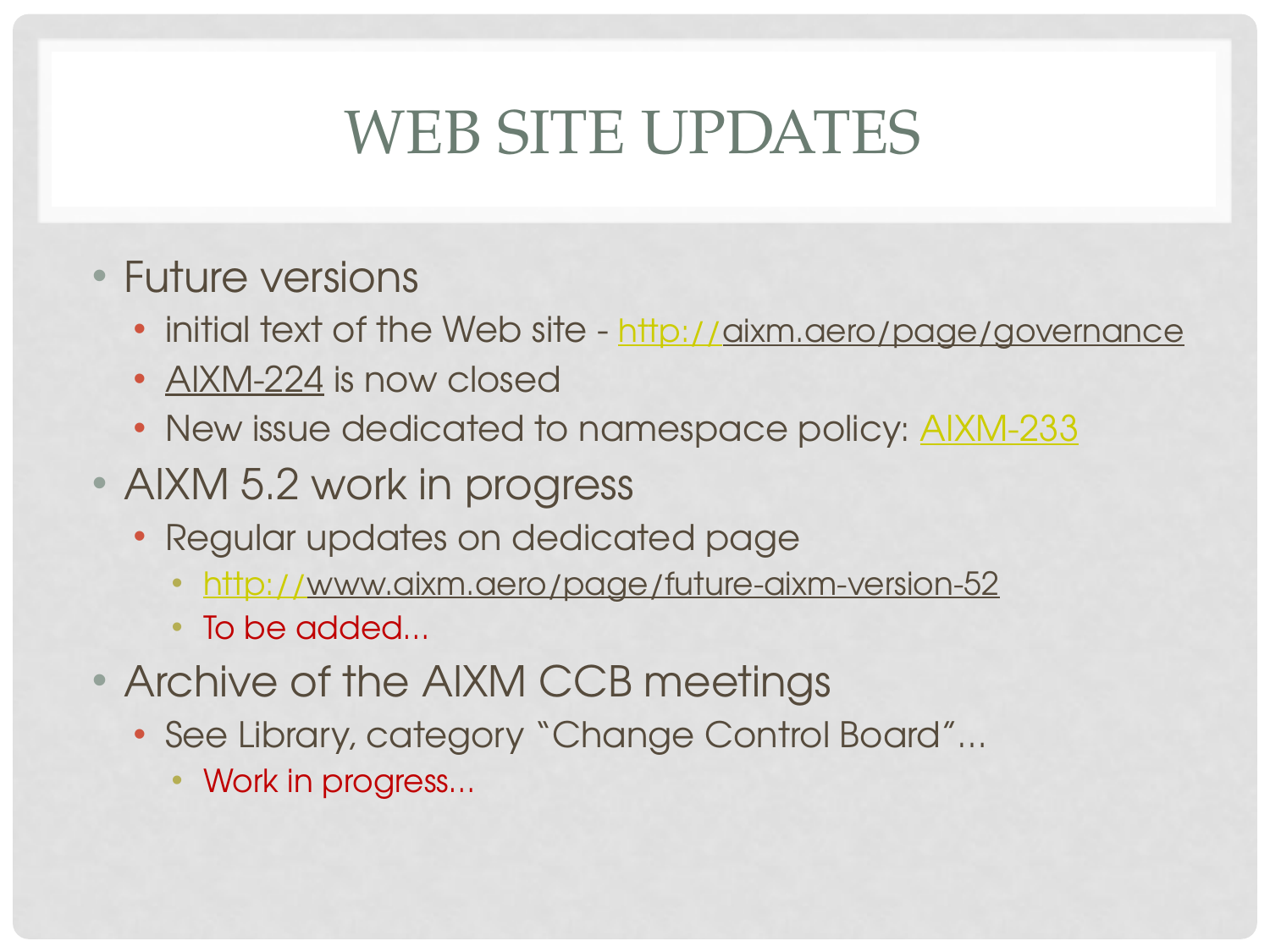

# Web site updates
Future versions
initial text of the Web site - http://aixm.aero/page/governance
AIXM-224 is now closed
New issue dedicated to namespace policy: AIXM-233
AIXM 5.2 work in progress
Regular updates on dedicated page
http://www.aixm.aero/page/future-aixm-version-52
To be added…
Archive of the AIXM CCB meetings
See Library, category “Change Control Board”…
Work in progress…